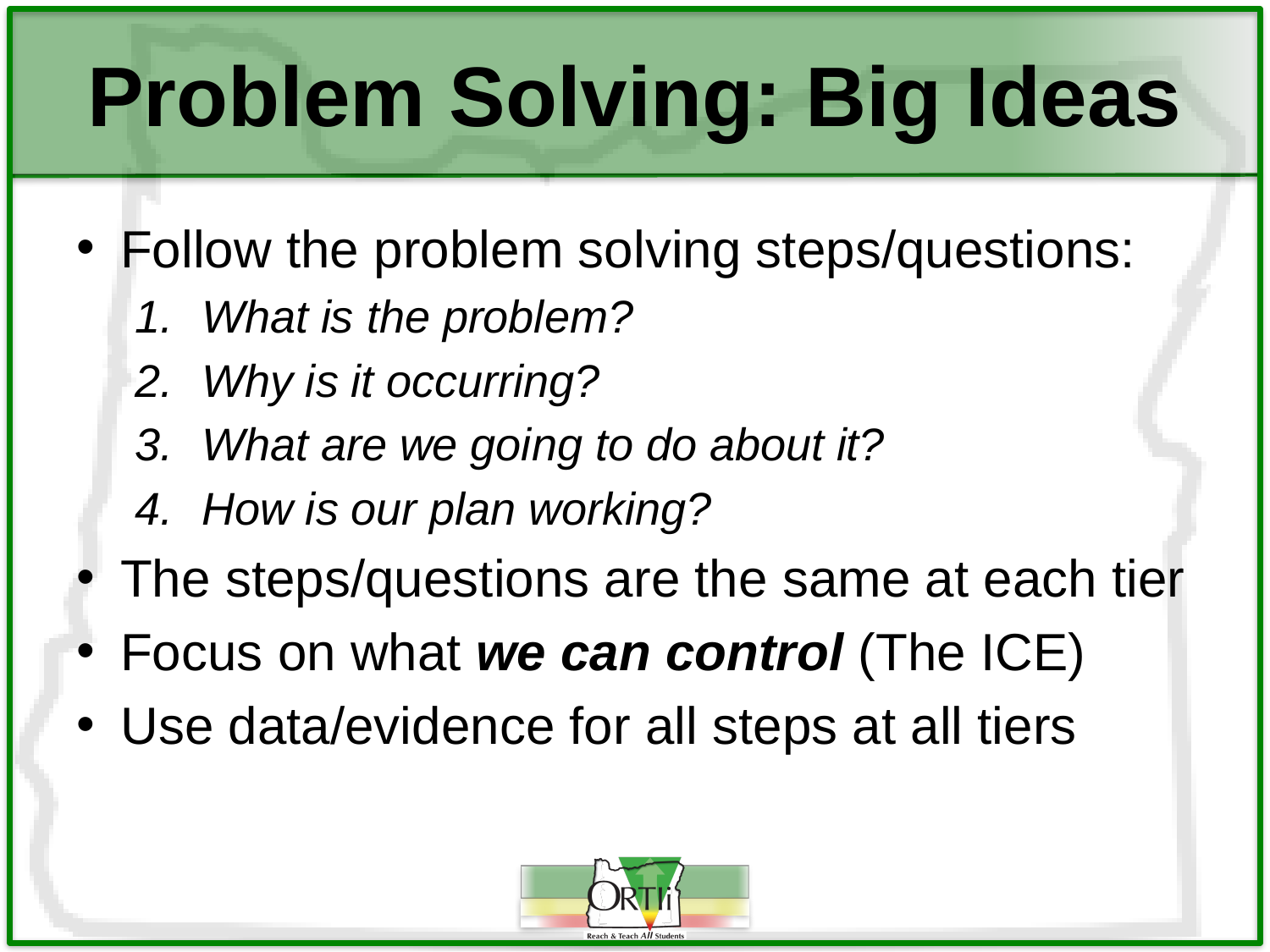

# Problem Solving: Big Ideas
Follow the problem solving steps/questions:
What is the problem?
Why is it occurring?
What are we going to do about it?
How is our plan working?
The steps/questions are the same at each tier
Focus on what we can control (The ICE)
Use data/evidence for all steps at all tiers